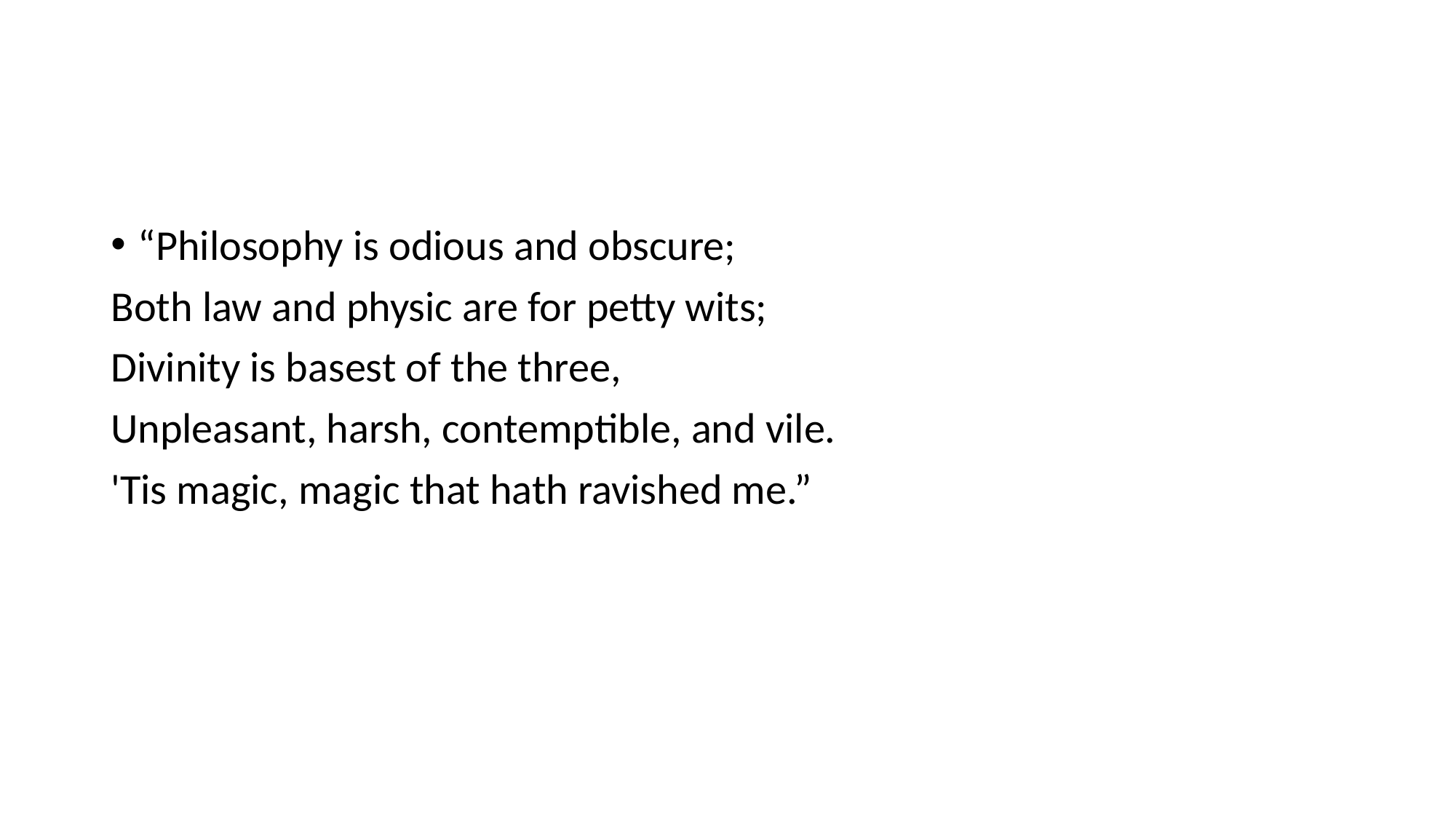

#
“Philosophy is odious and obscure;
Both law and physic are for petty wits;
Divinity is basest of the three,
Unpleasant, harsh, contemptible, and vile.
'Tis magic, magic that hath ravished me.”